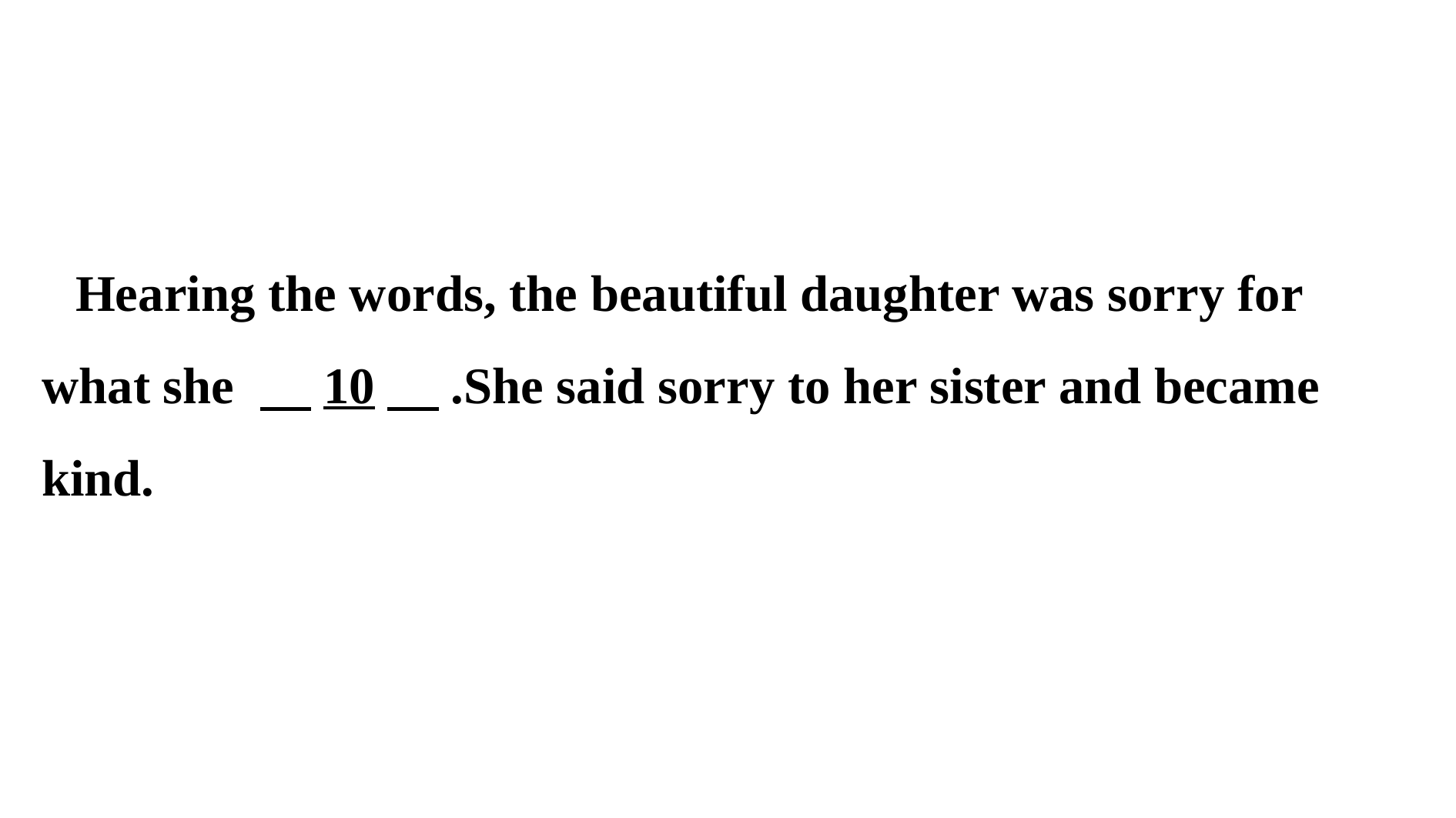

Hearing the words, the beautiful daughter was sorry for what she 　10　.She said sorry to her sister and became kind.